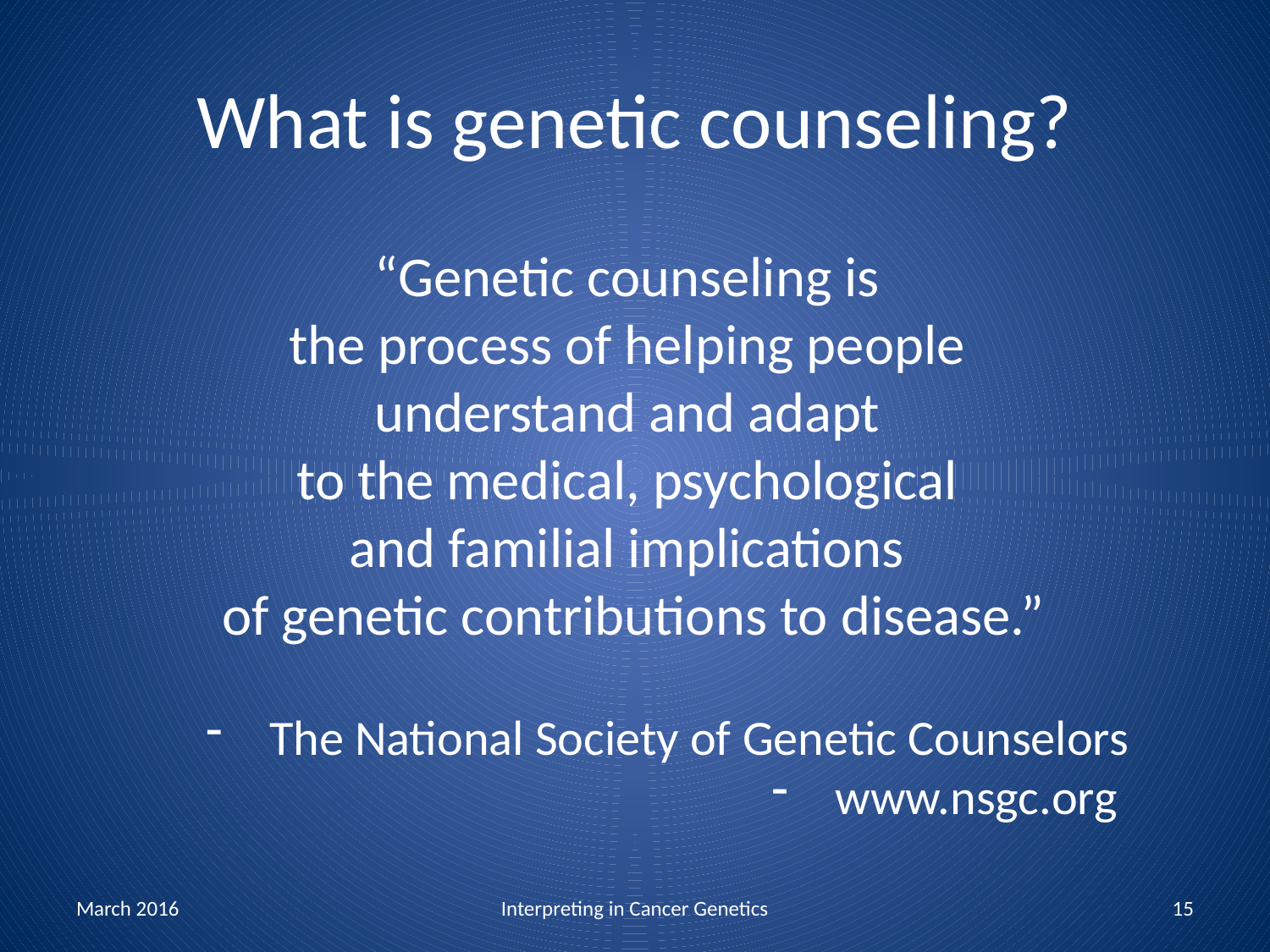

# What is genetic counseling?
“Genetic counseling is
the process of helping people
understand and adapt
to the medical, psychological
and familial implications
of genetic contributions to disease.”

The National Society of Genetic Counselors
www.nsgc.org
March 2016
Interpreting in Cancer Genetics
15